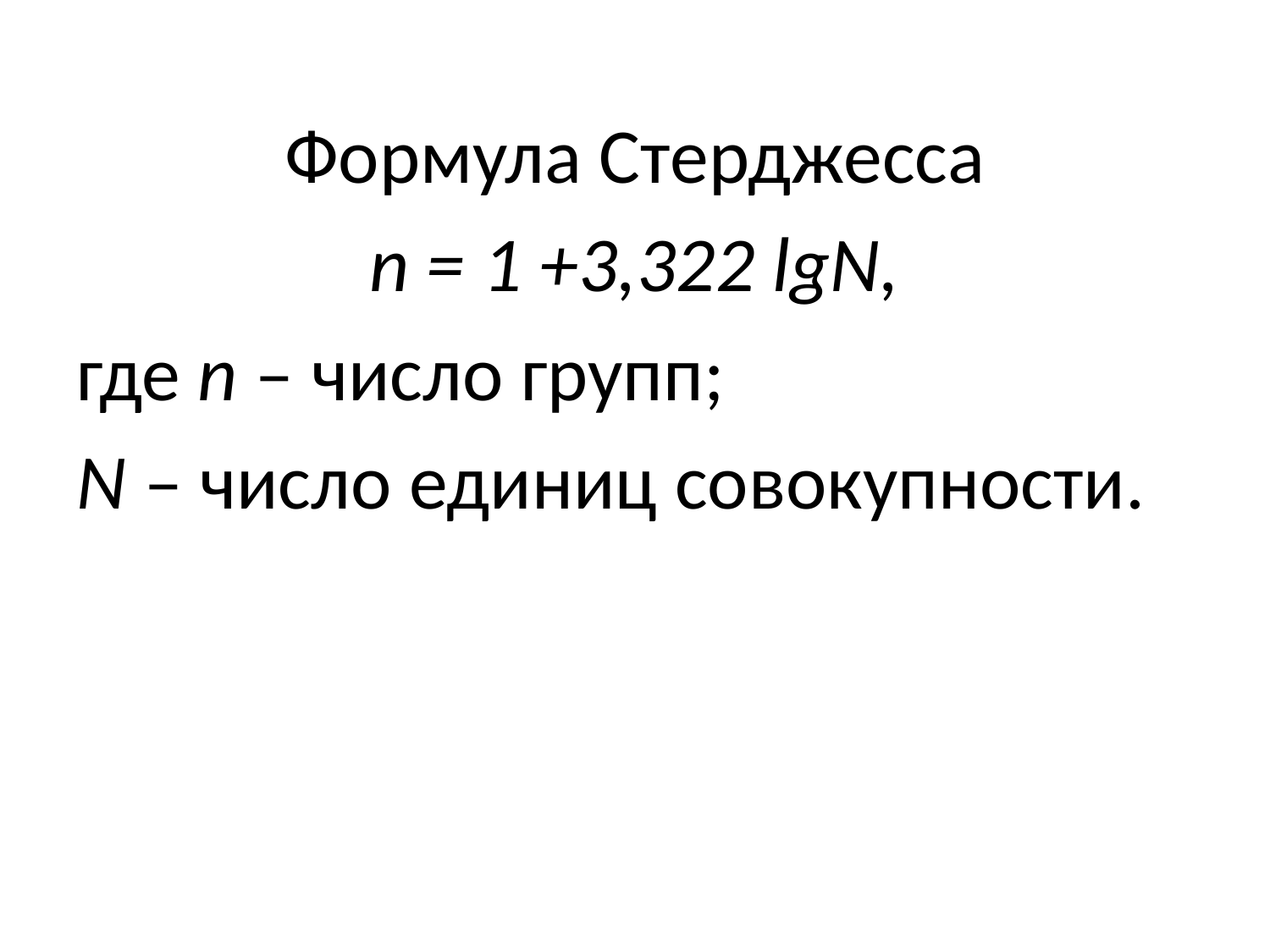

Формула Стерджесса
n = 1 +3,322 lgN,
где n – число групп;
N – число единиц совокупности.